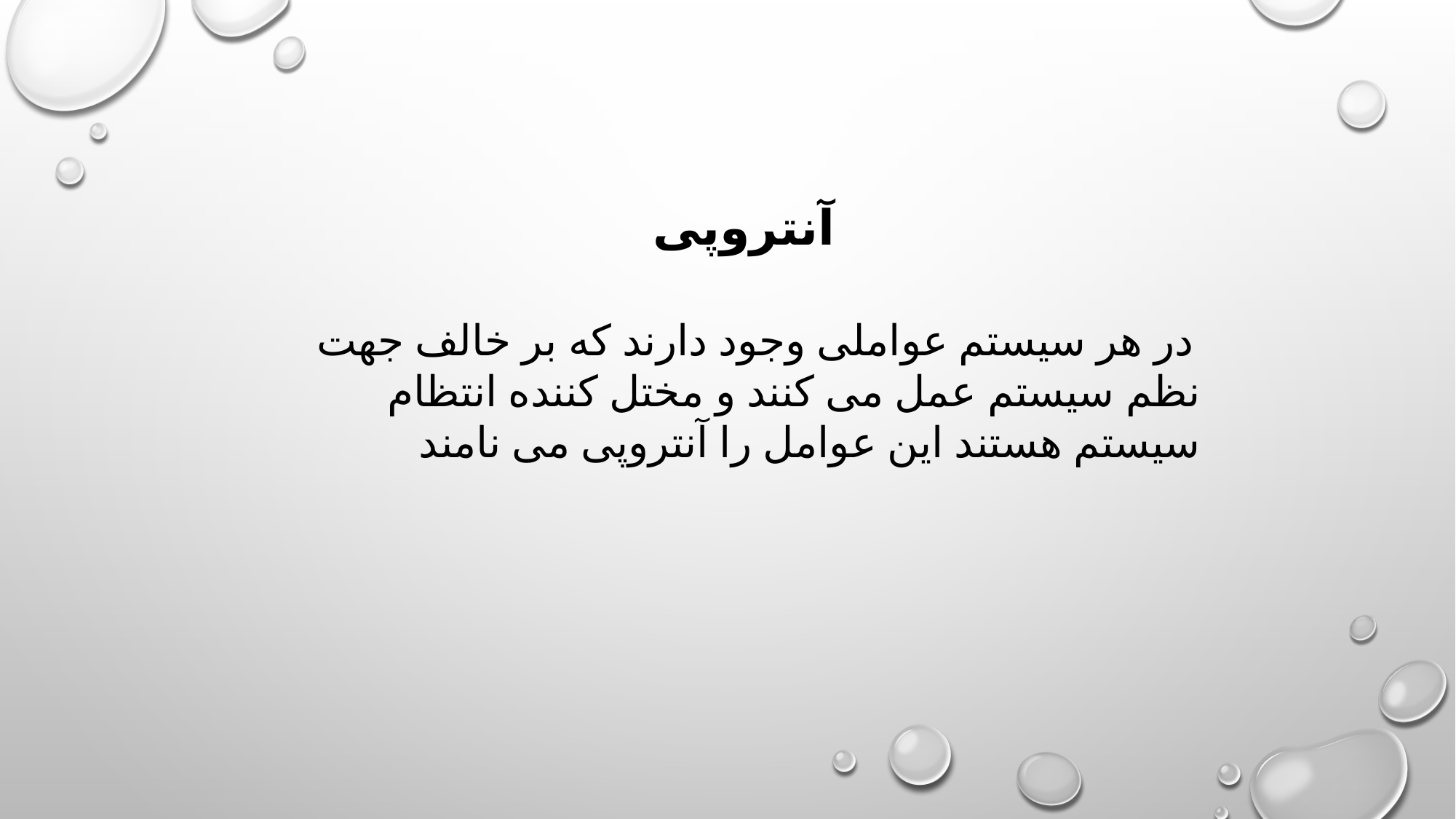

آنتروپی

 در هر سیستم عواملی وجود دارند که بر خالف جهت نظم سیستم عمل می کنند و مختل کننده انتظام سیستم هستند این عوامل را آنتروپی می نامند